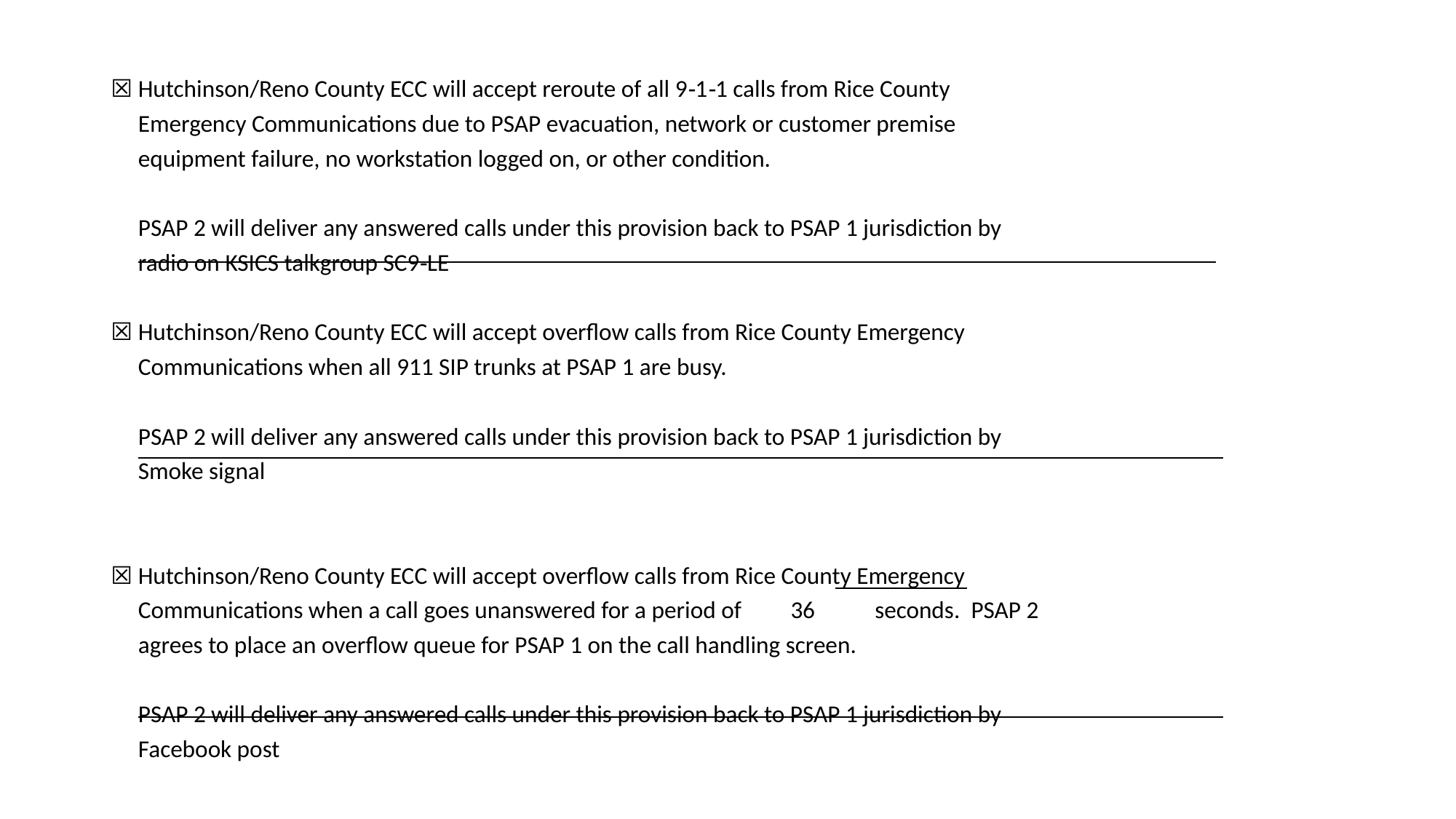

☒ Hutchinson/Reno County ECC will accept reroute of all 9‐1‐1 calls from Rice County
     Emergency Communications due to PSAP evacuation, network or customer premise
     equipment failure, no workstation logged on, or other condition.

     PSAP 2 will deliver any answered calls under this provision back to PSAP 1 jurisdiction by
     radio on KSICS talkgroup SC9‐LE

☒ Hutchinson/Reno County ECC will accept overflow calls from Rice County Emergency
     Communications when all 911 SIP trunks at PSAP 1 are busy.

     PSAP 2 will deliver any answered calls under this provision back to PSAP 1 jurisdiction by
     Smoke signal

☒ Hutchinson/Reno County ECC will accept overflow calls from Rice County Emergency
     Communications when a call goes unanswered for a period of         36           seconds.  PSAP 2
     agrees to place an overflow queue for PSAP 1 on the call handling screen.

     PSAP 2 will deliver any answered calls under this provision back to PSAP 1 jurisdiction by
     Facebook post